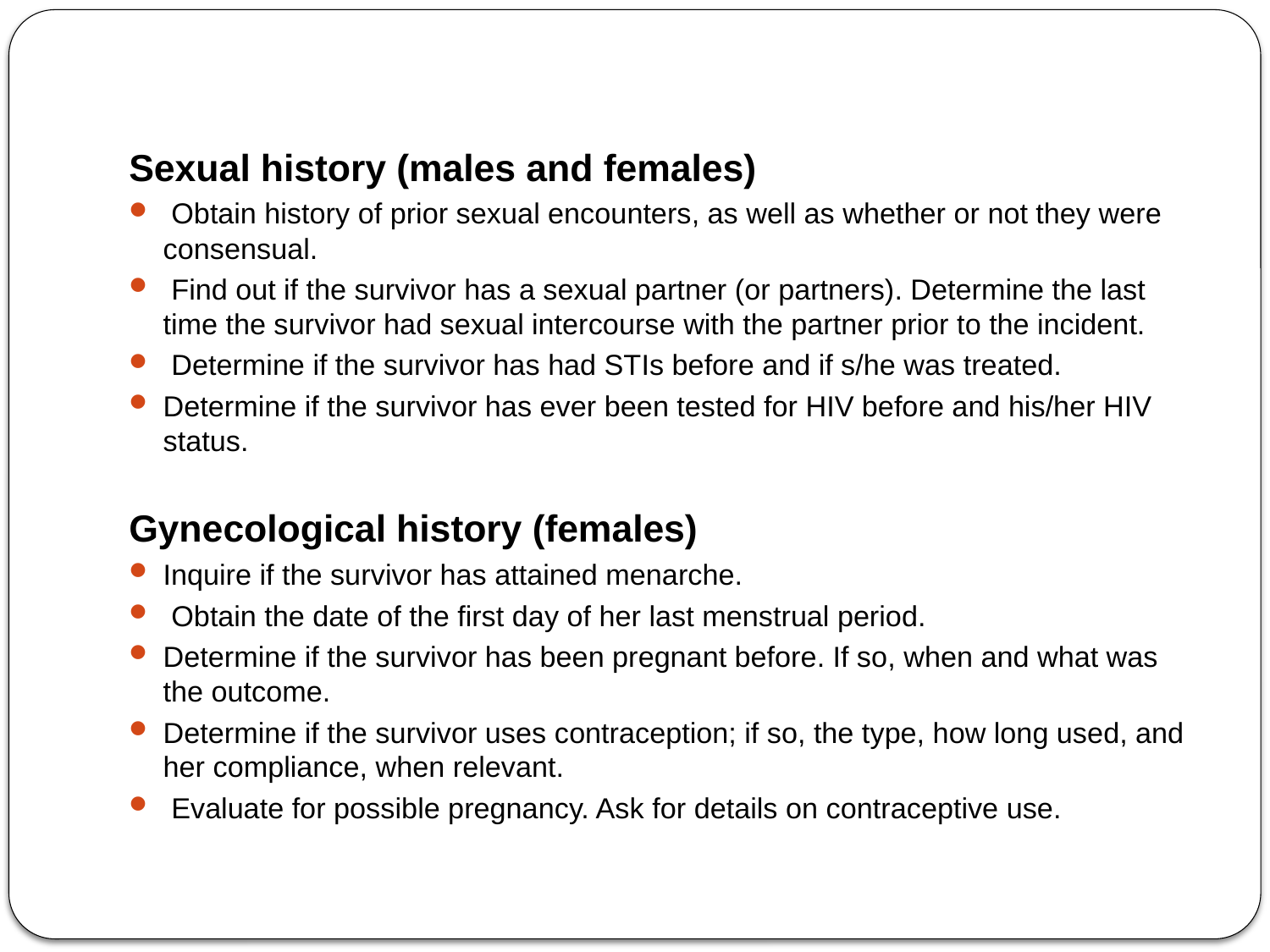

#
Sexual history (males and females)
 Obtain history of prior sexual encounters, as well as whether or not they were consensual.
 Find out if the survivor has a sexual partner (or partners). Determine the last time the survivor had sexual intercourse with the partner prior to the incident.
 Determine if the survivor has had STIs before and if s/he was treated.
Determine if the survivor has ever been tested for HIV before and his/her HIV status.

Gynecological history (females)
Inquire if the survivor has attained menarche.
 Obtain the date of the first day of her last menstrual period.
Determine if the survivor has been pregnant before. If so, when and what was the outcome.
Determine if the survivor uses contraception; if so, the type, how long used, and her compliance, when relevant.
 Evaluate for possible pregnancy. Ask for details on contraceptive use.